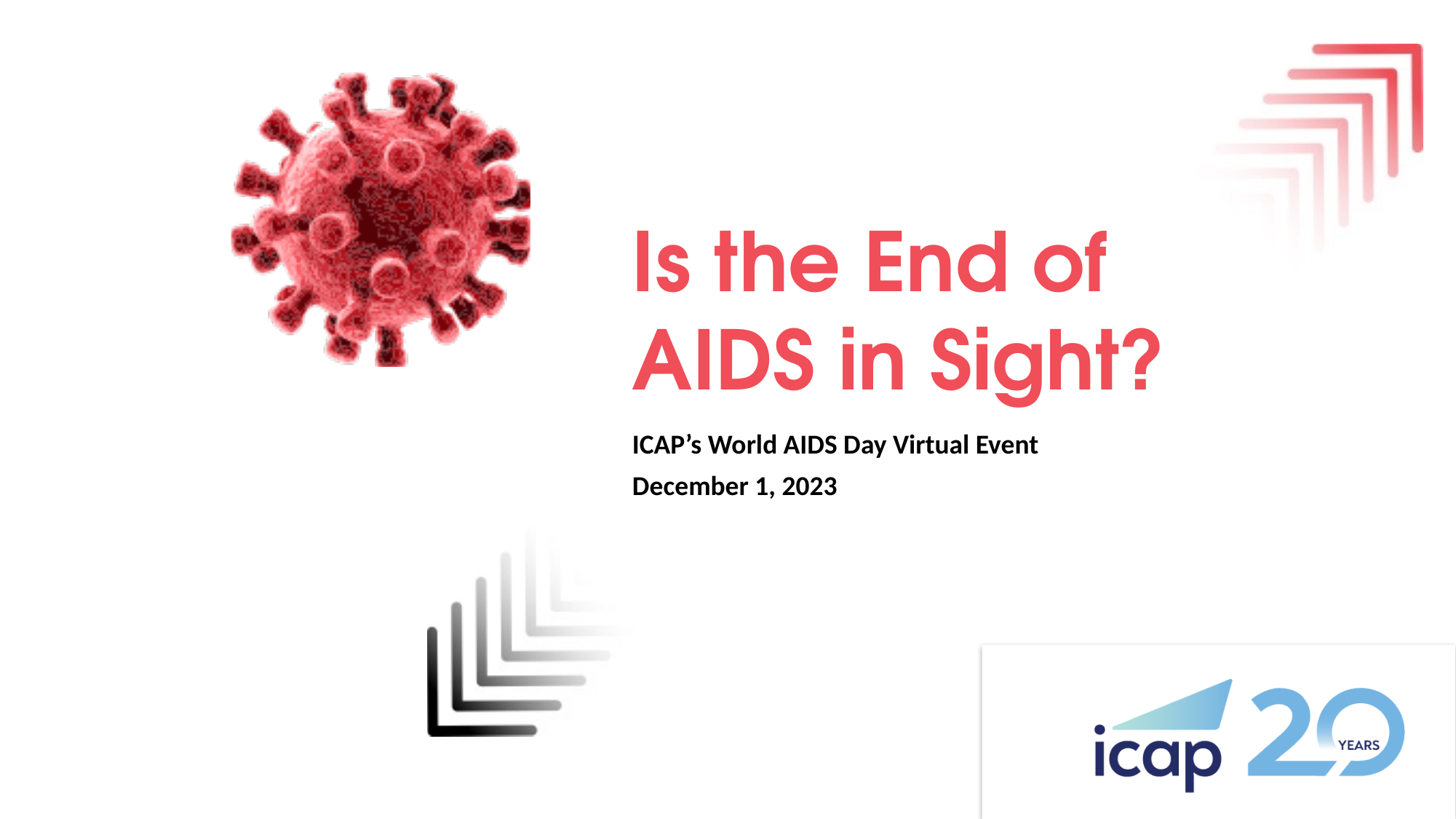

# Is the End of AIDS in Sight?
ICAP’s World AIDS Day Virtual Event
December 1, 2023